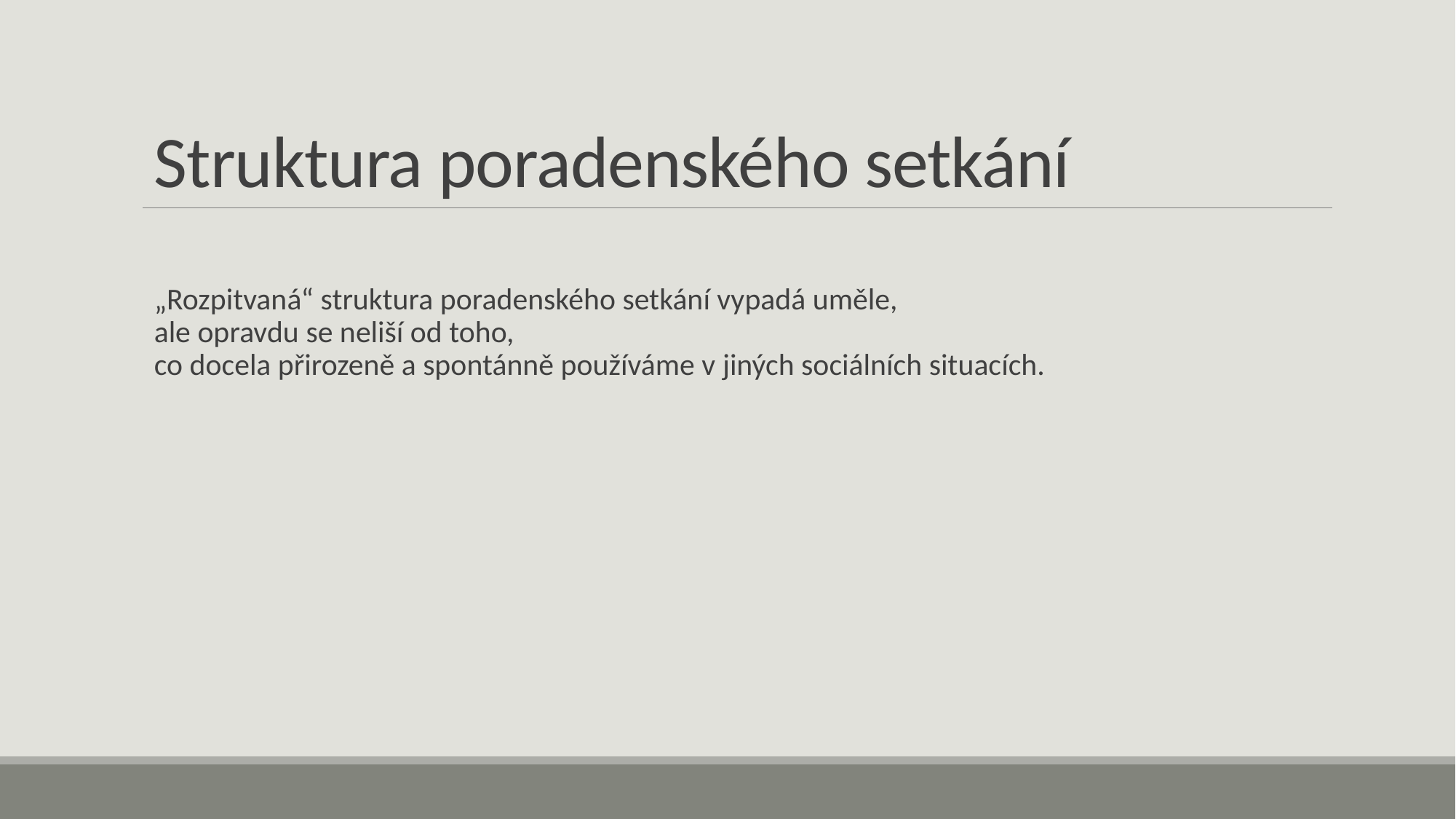

# Struktura poradenského setkání

„Rozpitvaná“ struktura poradenského setkání vypadá uměle,
ale opravdu se neliší od toho,
co docela přirozeně a spontánně používáme v jiných sociálních situacích.